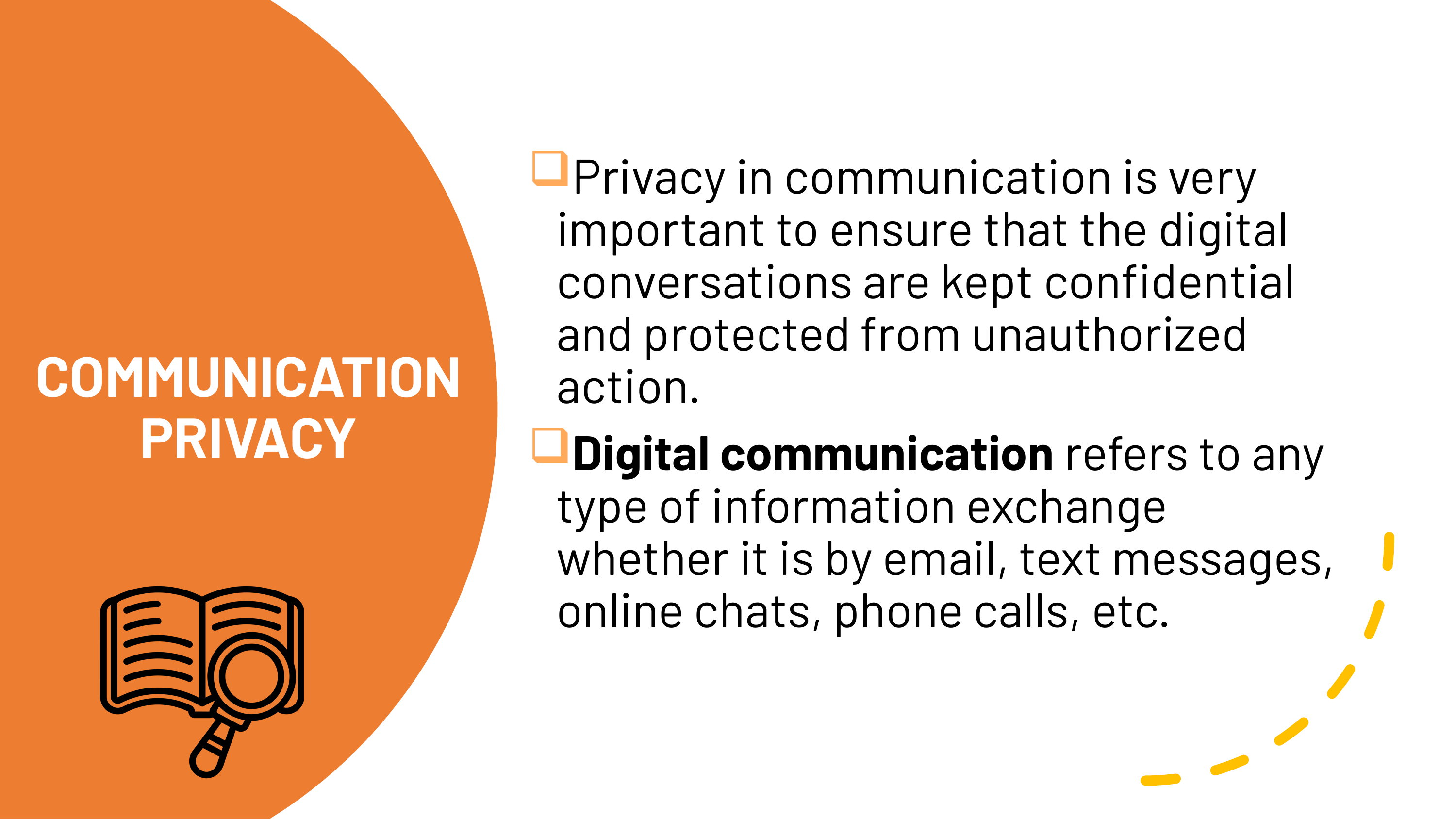

Privacy in communication is very important to ensure that the digital conversations are kept confidential and protected from unauthorized action.
Digital communication refers to any type of information exchange whether it is by email, text messages, online chats, phone calls, etc.
# COMMUNICATION PRIVACY